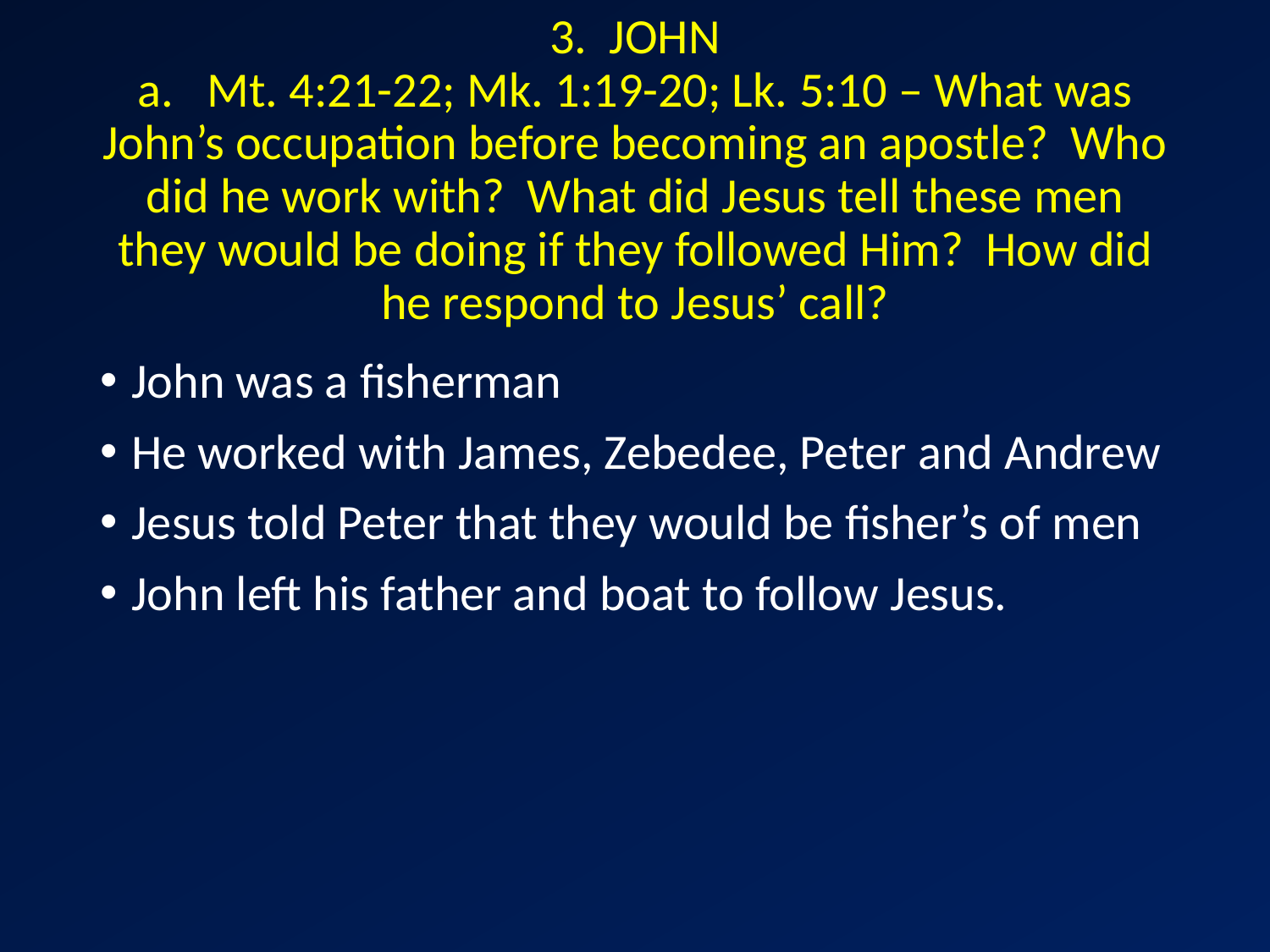

# 3.  JOHN a.   Mt. 4:21-22; Mk. 1:19-20; Lk. 5:10 – What was John’s occupation before becoming an apostle?  Who did he work with?  What did Jesus tell these men they would be doing if they followed Him?  How did he respond to Jesus’ call?
John was a fisherman
He worked with James, Zebedee, Peter and Andrew
Jesus told Peter that they would be fisher’s of men
John left his father and boat to follow Jesus.